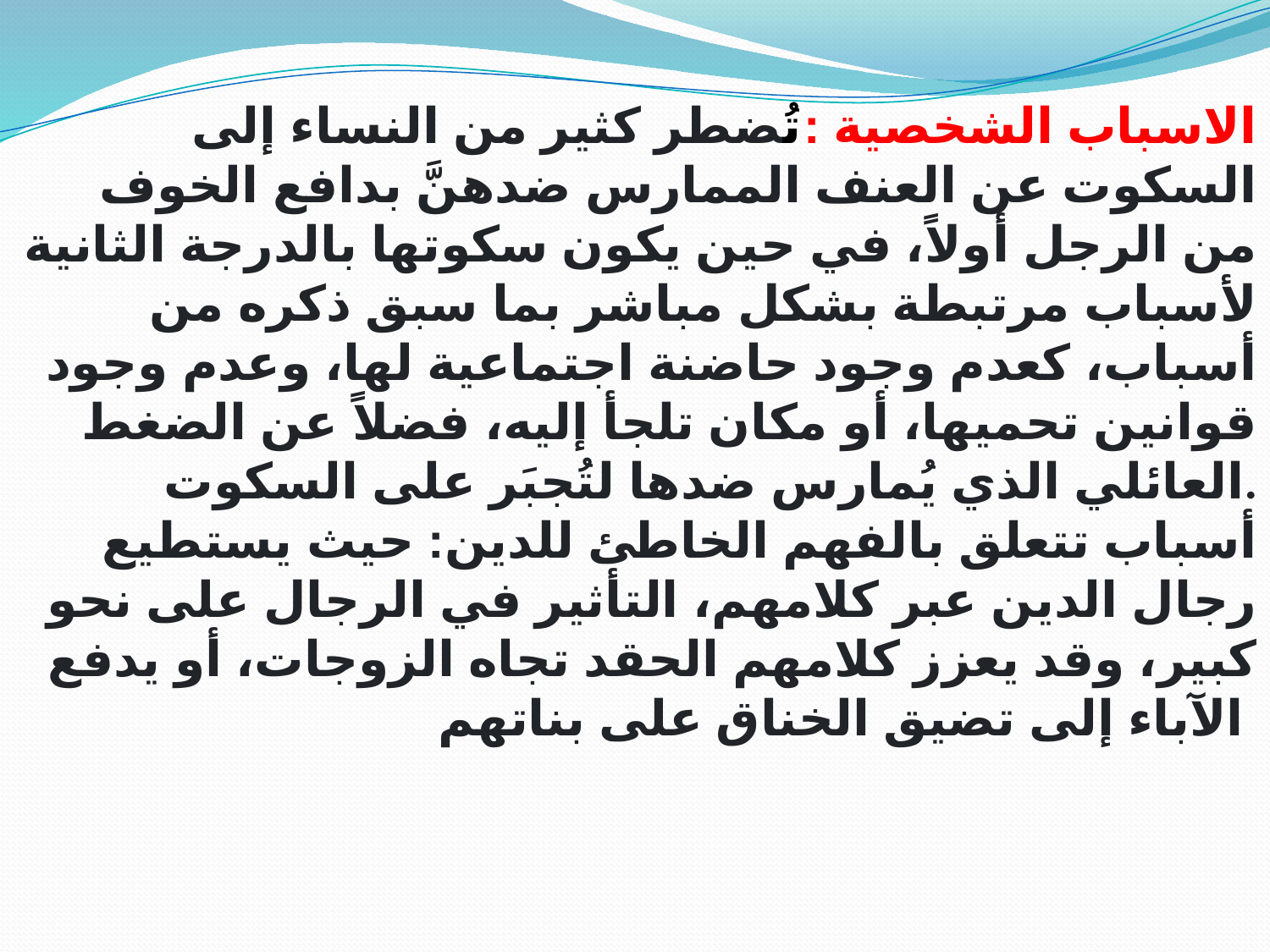

الاسباب الشخصية :تُضطر كثير من النساء إلى السكوت عن العنف الممارس ضدهنَّ بدافع الخوف من الرجل أولاً، في حين يكون سكوتها بالدرجة الثانية لأسباب مرتبطة بشكل مباشر بما سبق ذكره من أسباب، كعدم وجود حاضنة اجتماعية لها، وعدم وجود قوانين تحميها، أو مكان تلجأ إليه، فضلاً عن الضغط العائلي الذي يُمارس ضدها لتُجبَر على السكوت.
أسباب تتعلق بالفهم الخاطئ للدين: حيث يستطيع رجال الدين عبر كلامهم، التأثير في الرجال على نحو كبير، وقد يعزز كلامهم الحقد تجاه الزوجات، أو يدفع الآباء إلى تضيق الخناق على بناتهم